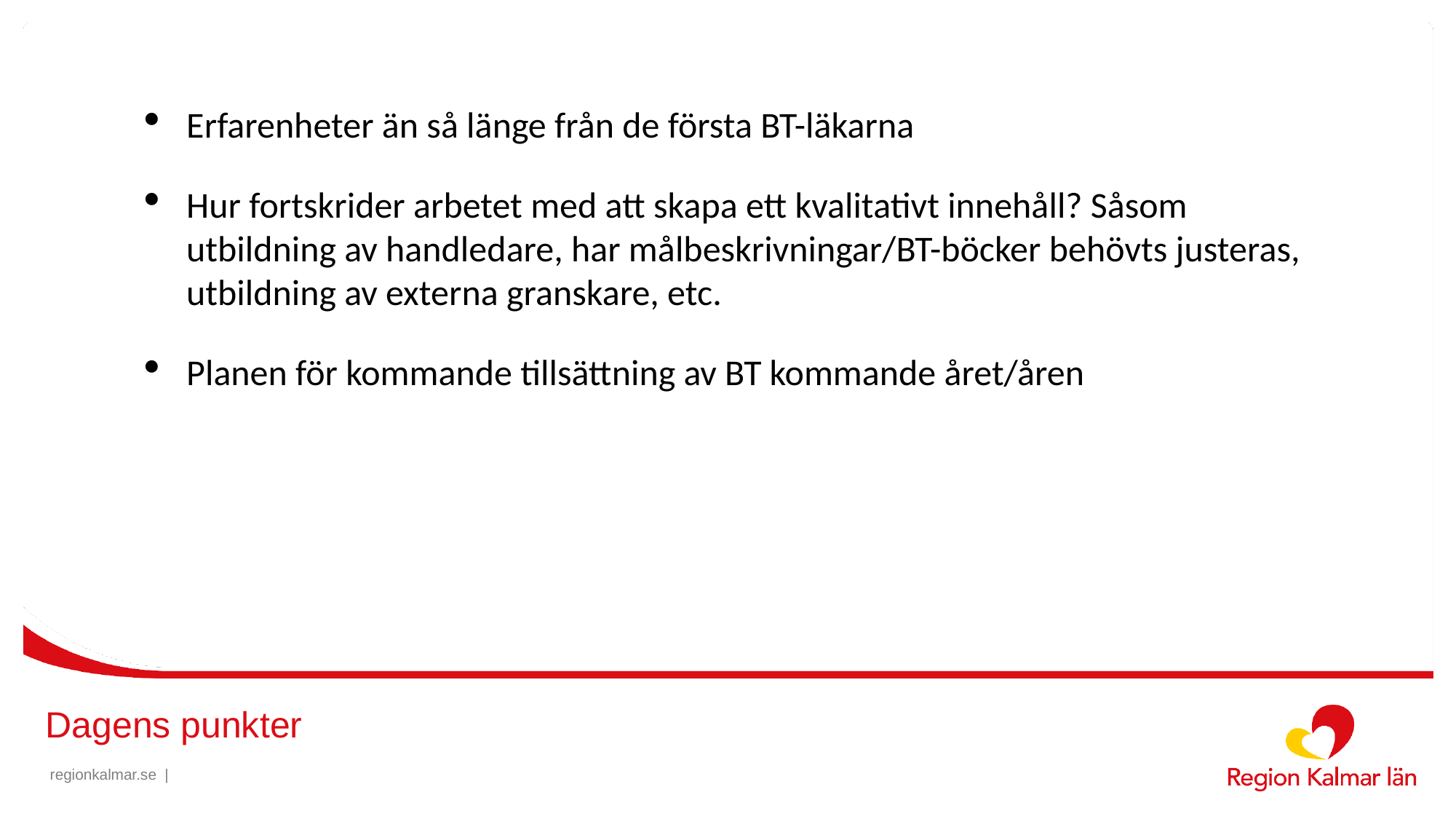

Erfarenheter än så länge från de första BT-läkarna

Hur fortskrider arbetet med att skapa ett kvalitativt innehåll? Såsom utbildning av handledare, har målbeskrivningar/BT-böcker behövts justeras, utbildning av externa granskare, etc.

Planen för kommande tillsättning av BT kommande året/åren

# Dagens punkter